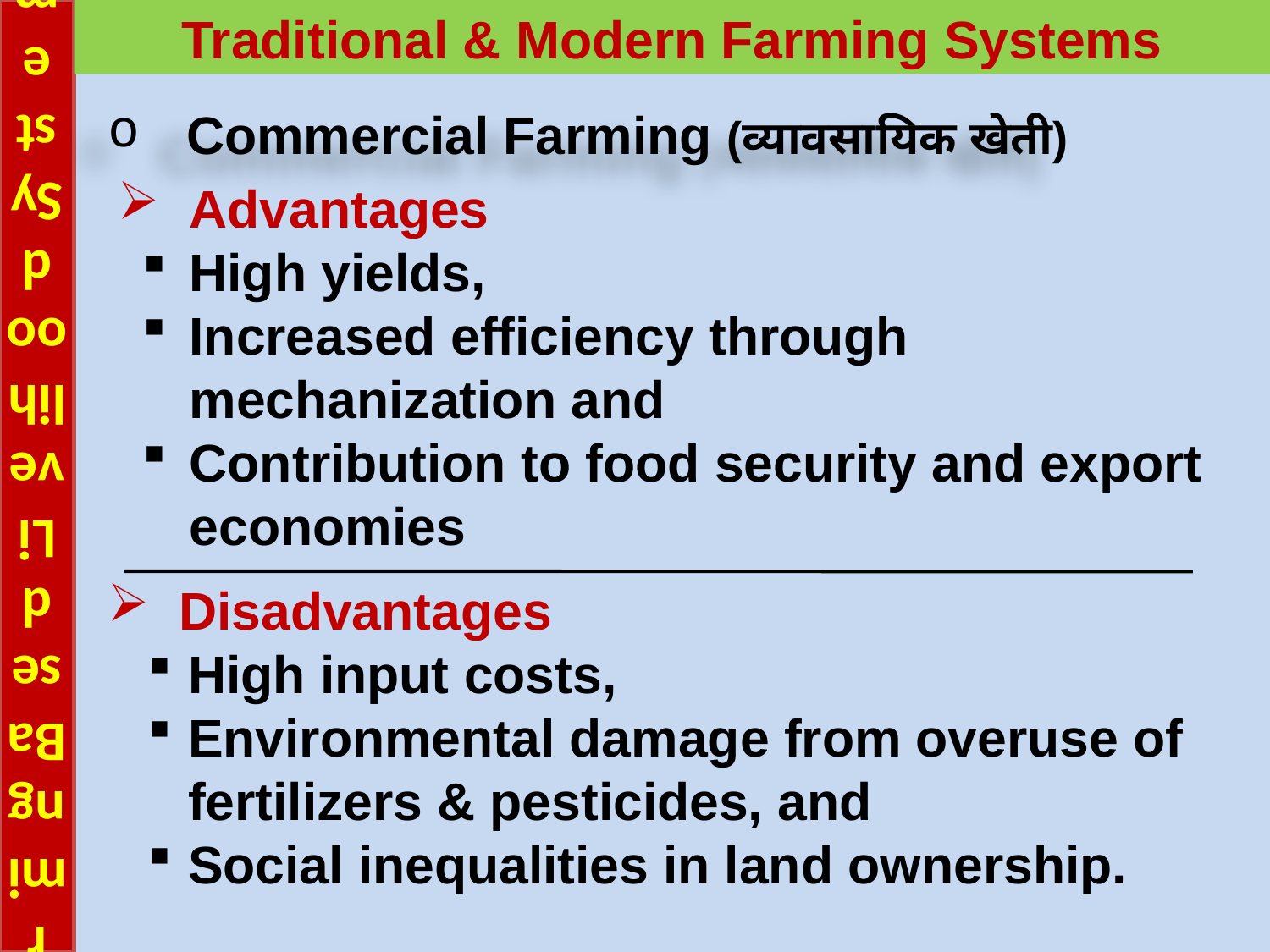

# Farming Based Livelihood Systems
Traditional & Modern Farming Systems
Commercial Farming (व्यावसायिक खेती)
Advantages
High yields,
Increased efficiency through mechanization and
Contribution to food security and export economies
Disadvantages
High input costs,
Environmental damage from overuse of fertilizers & pesticides, and
Social inequalities in land ownership.